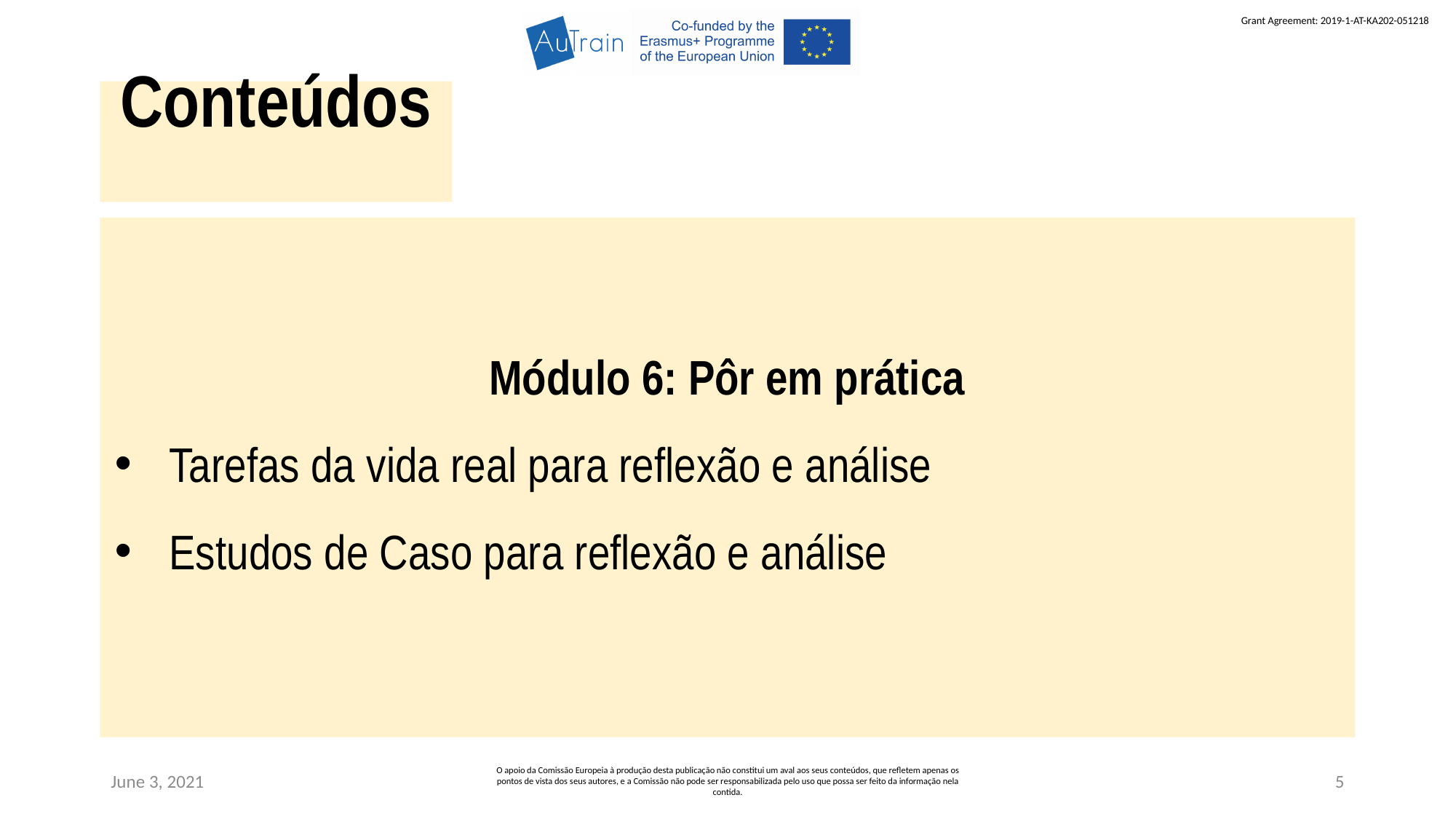

Conteúdos

Módulo 6: Pôr em prática
Tarefas da vida real para reflexão e análise
Estudos de Caso para reflexão e análise

June 3, 2021
O apoio da Comissão Europeia à produção desta publicação não constitui um aval aos seus conteúdos, que refletem apenas os pontos de vista dos seus autores, e a Comissão não pode ser responsabilizada pelo uso que possa ser feito da informação nela contida.
5